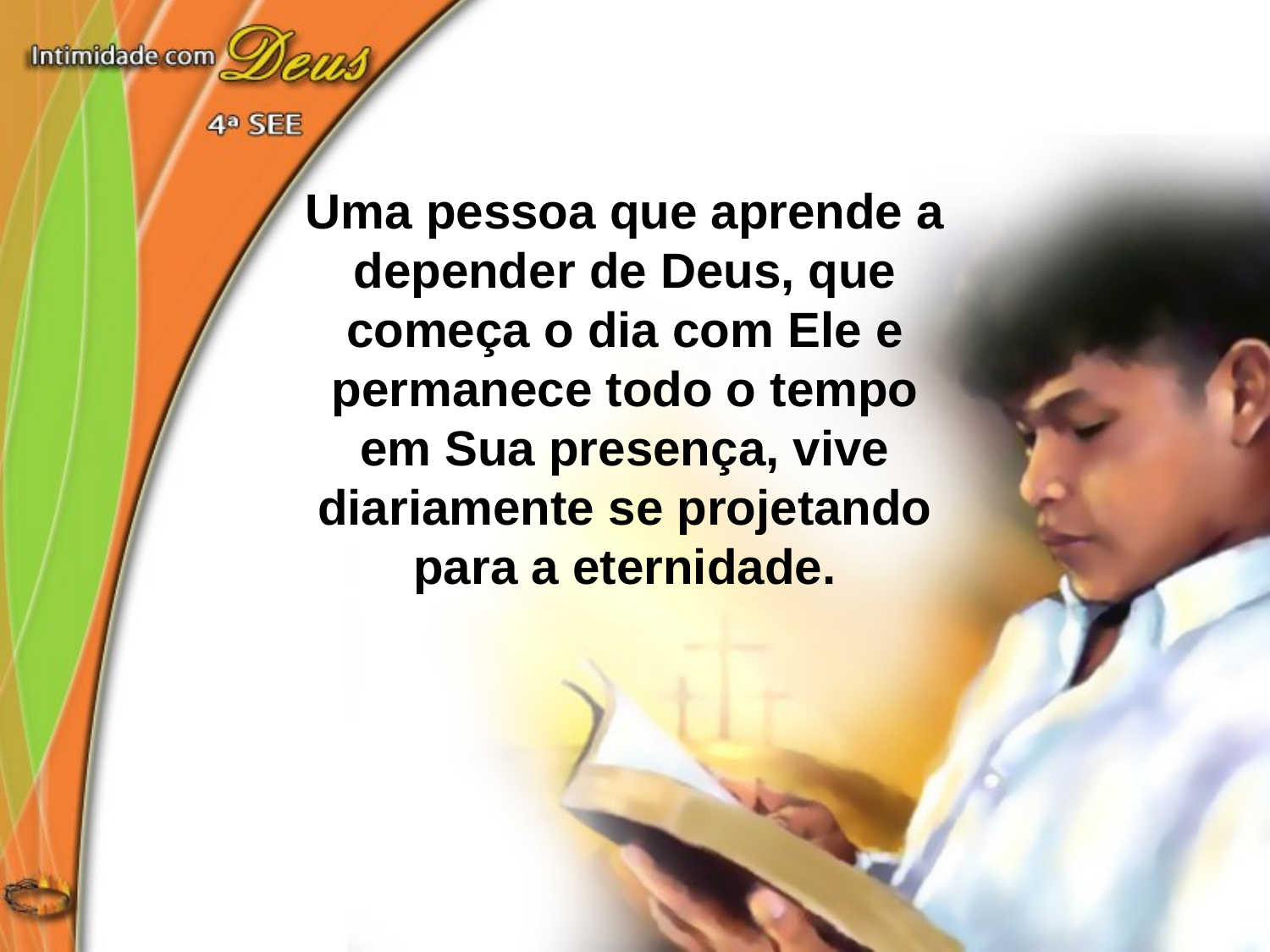

Uma pessoa que aprende a depender de Deus, que começa o dia com Ele e permanece todo o tempo em Sua presença, vive diariamente se projetando para a eternidade.